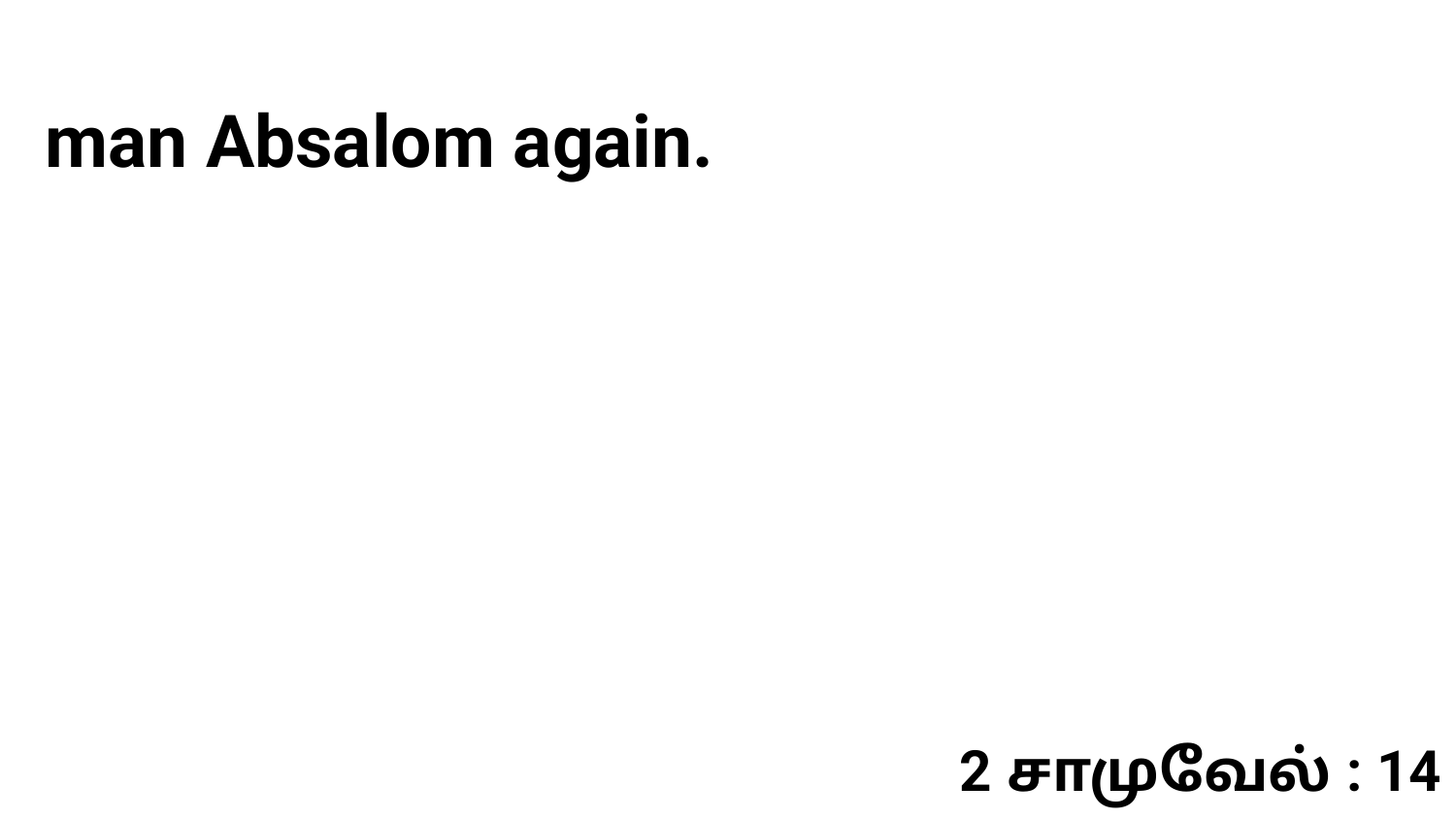

man Absalom again.
2 சாமுவேல் : 14